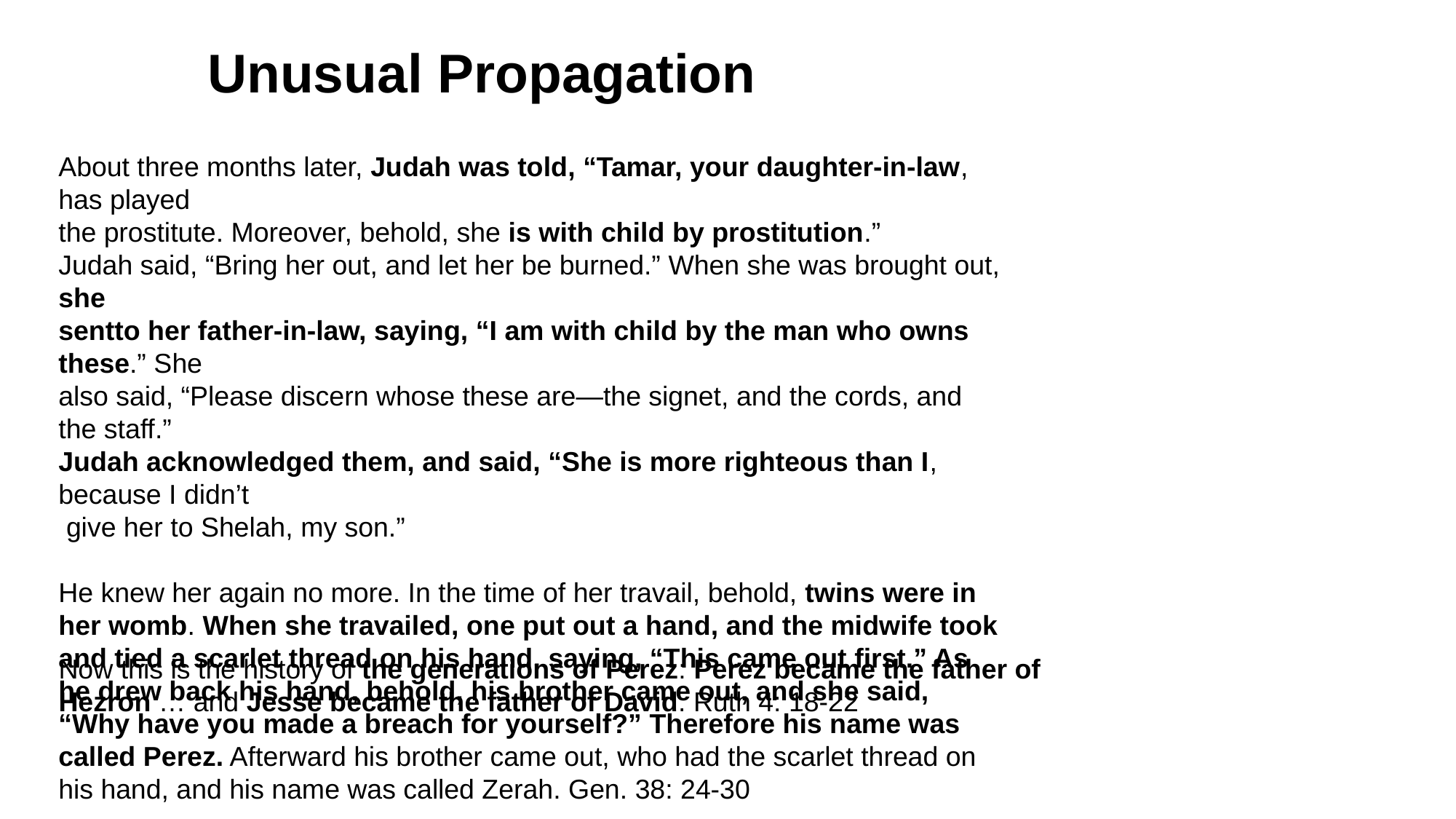

# Unusual Propagation
About three months later, Judah was told, “Tamar, your daughter-in-law, has played
the prostitute. Moreover, behold, she is with child by prostitution.”
Judah said, “Bring her out, and let her be burned.” When she was brought out, she
sentto her father-in-law, saying, “I am with child by the man who owns these.” She
also said, “Please discern whose these are—the signet, and the cords, and the staff.”
Judah acknowledged them, and said, “She is more righteous than I, because I didn’t
 give her to Shelah, my son.”

He knew her again no more. In the time of her travail, behold, twins were in her womb. When she travailed, one put out a hand, and the midwife took and tied a scarlet thread on his hand, saying, “This came out first.” As he drew back his hand, behold, his brother came out, and she said, “Why have you made a breach for yourself?” Therefore his name was called Perez. Afterward his brother came out, who had the scarlet thread on his hand, and his name was called Zerah. Gen. 38: 24-30
Now this is the history of the generations of Perez: Perez became the father of Hezron … and Jesse became the father of David. Ruth 4: 18-22